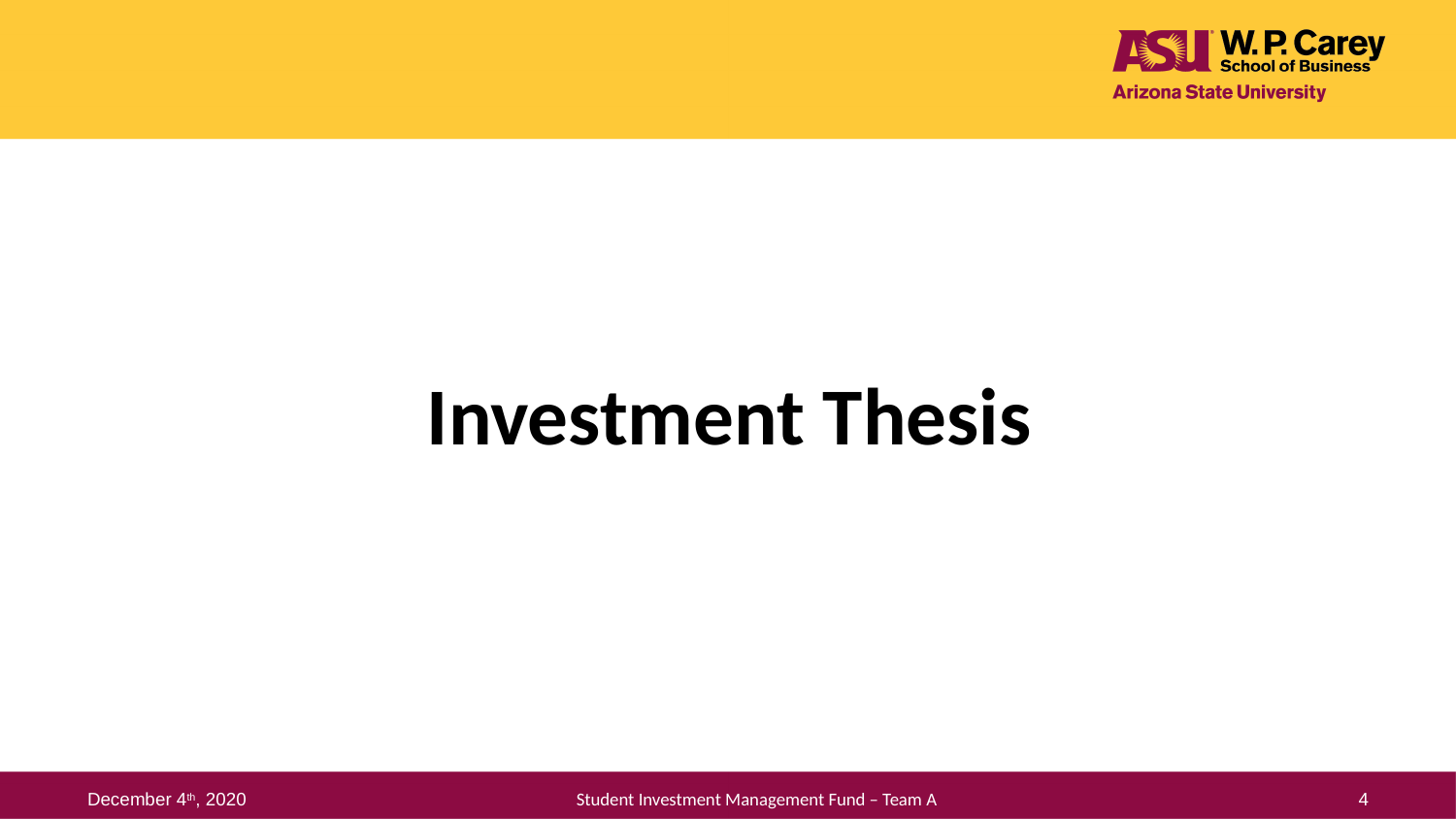

Investment Thesis
December 4th, 2020
4
Student Investment Management Fund – Team A